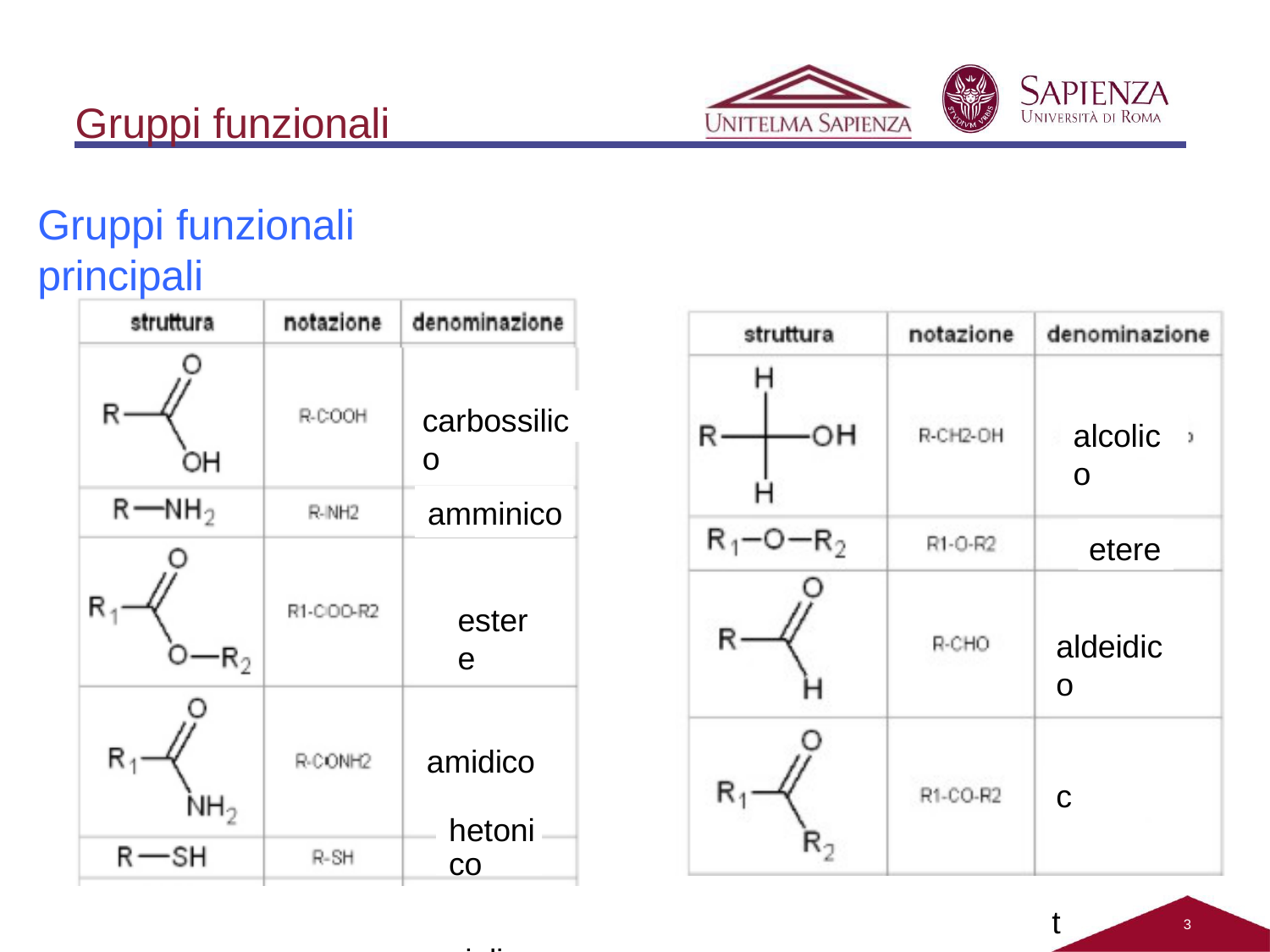

# Gruppi funzionali
Gruppi funzionali principali

carbossilico

alcolico

amminico
etere

estere

aldeidico

amidico
chetonico
tiolico

3